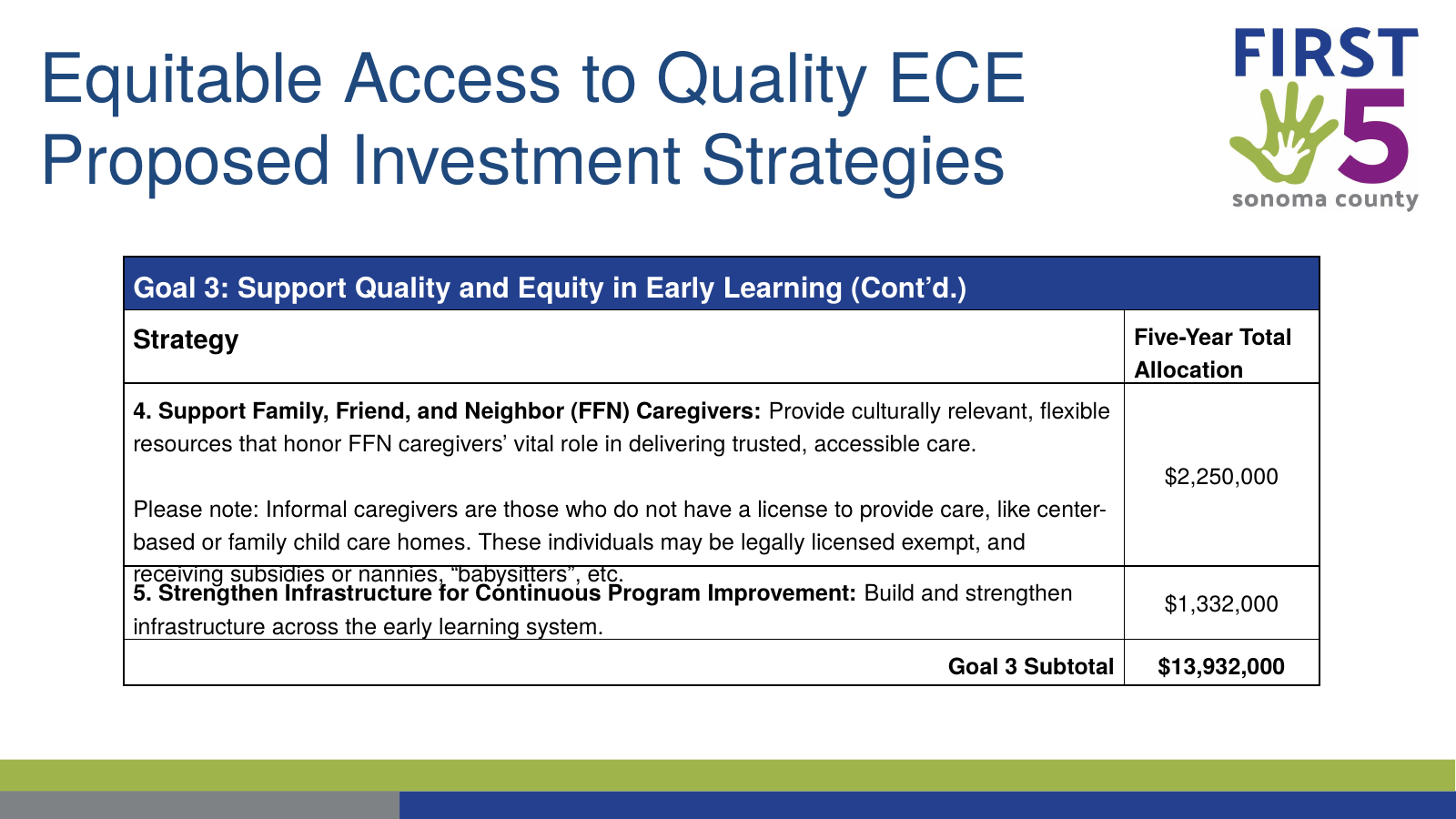

# Equitable Access to Quality ECE Proposed Investment Strategies
| Goal 3: Support Quality and Equity in Early Learning (Cont’d.) |  |  |
| --- | --- | --- |
| Strategy |  | Five-Year Total Allocation |
| 4. Support Family, Friend, and Neighbor (FFN) Caregivers: Provide culturally relevant, flexible resources that honor FFN caregivers’ vital role in delivering trusted, accessible care. Please note: Informal caregivers are those who do not have a license to provide care, like center-based or family child care homes. These individuals may be legally licensed exempt, and receiving subsidies or nannies, “babysitters”, etc. |  | $2,250,000 |
| 5. Strengthen Infrastructure for Continuous Program Improvement: Build and strengthen infrastructure across the early learning system. |  | $1,332,000 |
| Goal 3 Subtotal |  | $13,932,000 |